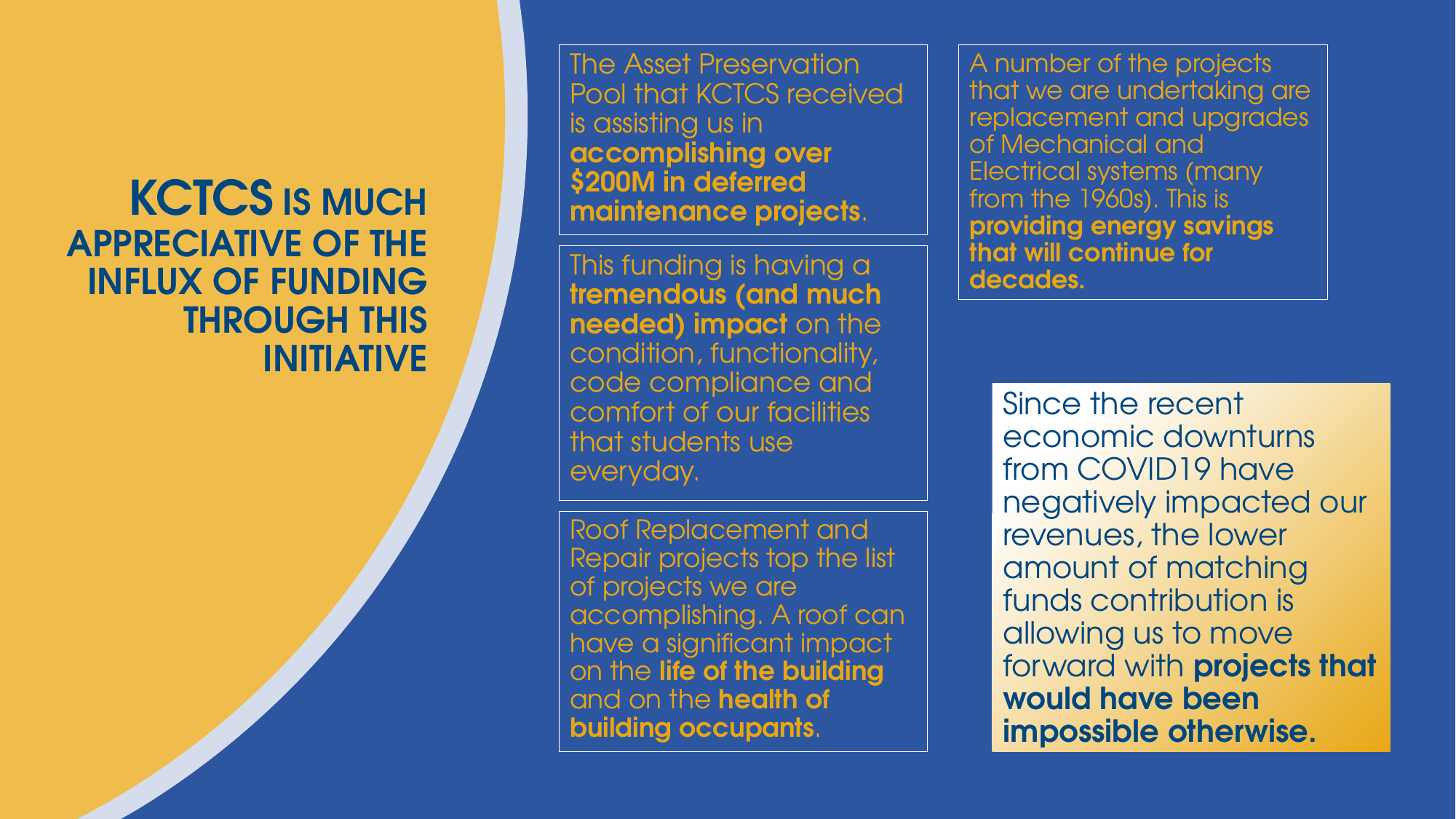

The Asset Preservation Pool that KCTCS received is assisting us in accomplishing over $200M in deferred maintenance projects.
A number of the projects that we are undertaking are replacement and upgrades of Mechanical and Electrical systems (many from the 1960s). This is providing energy savings that will continue for decades.

# KCTCS is much appreciative of the influx of funding through this initiative
This funding is having a tremendous (and much needed) impact on the condition, functionality, code compliance and comfort of our facilities that students use everyday.
Since the recent economic downturns from COVID19 have negatively impacted our revenues, the lower amount of matching funds contribution is allowing us to move forward with projects that would have been impossible otherwise.
Roof Replacement and Repair projects top the list of projects we are accomplishing. A roof can have a significant impact on the life of the building and on the health of building occupants.